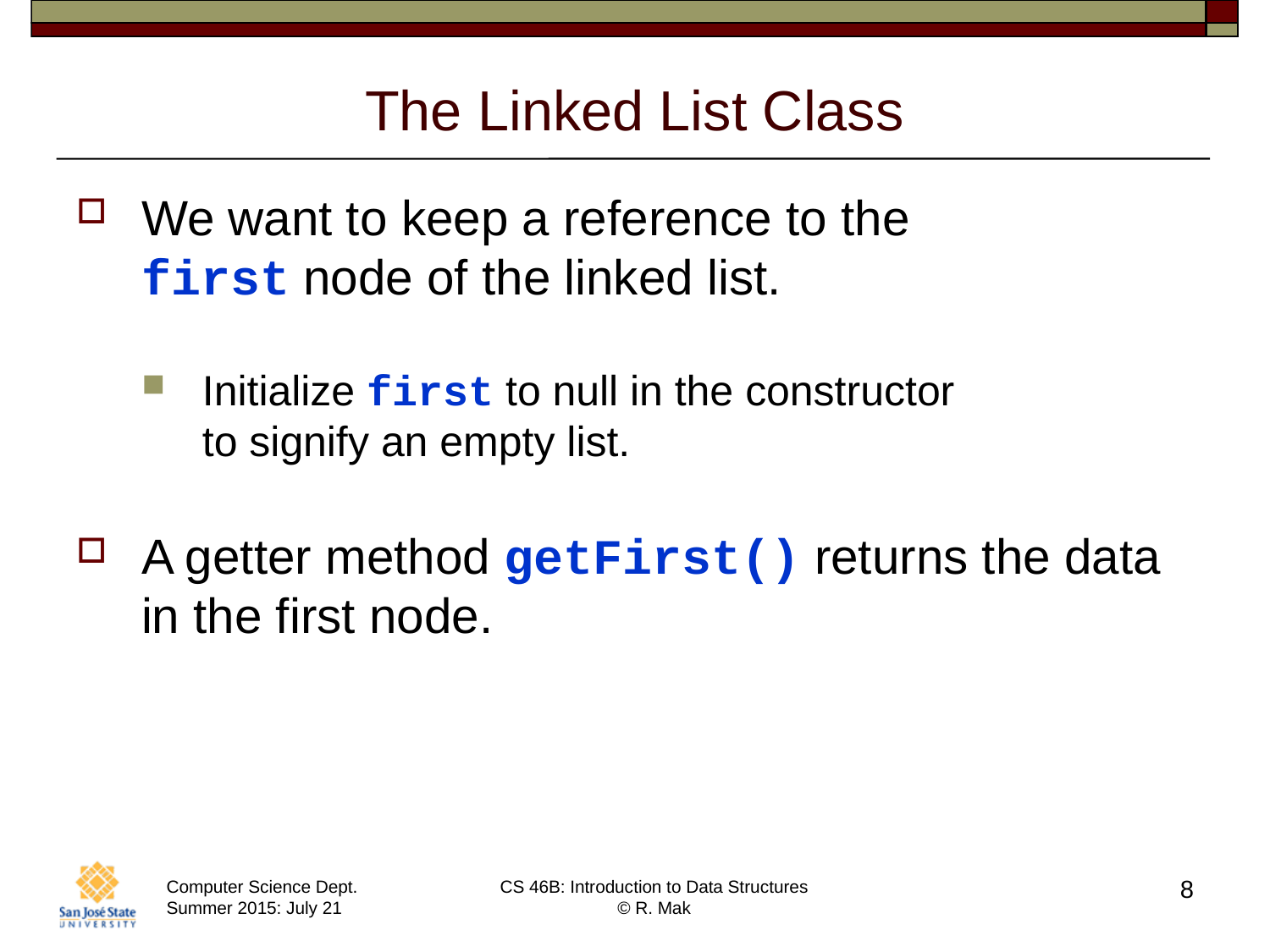

# The Linked List Class
We want to keep a reference to the
first node of the linked list.

Initialize first to null in the constructor
to signify an empty list.

A getter method getFirst() returns the data
in the first node.
8